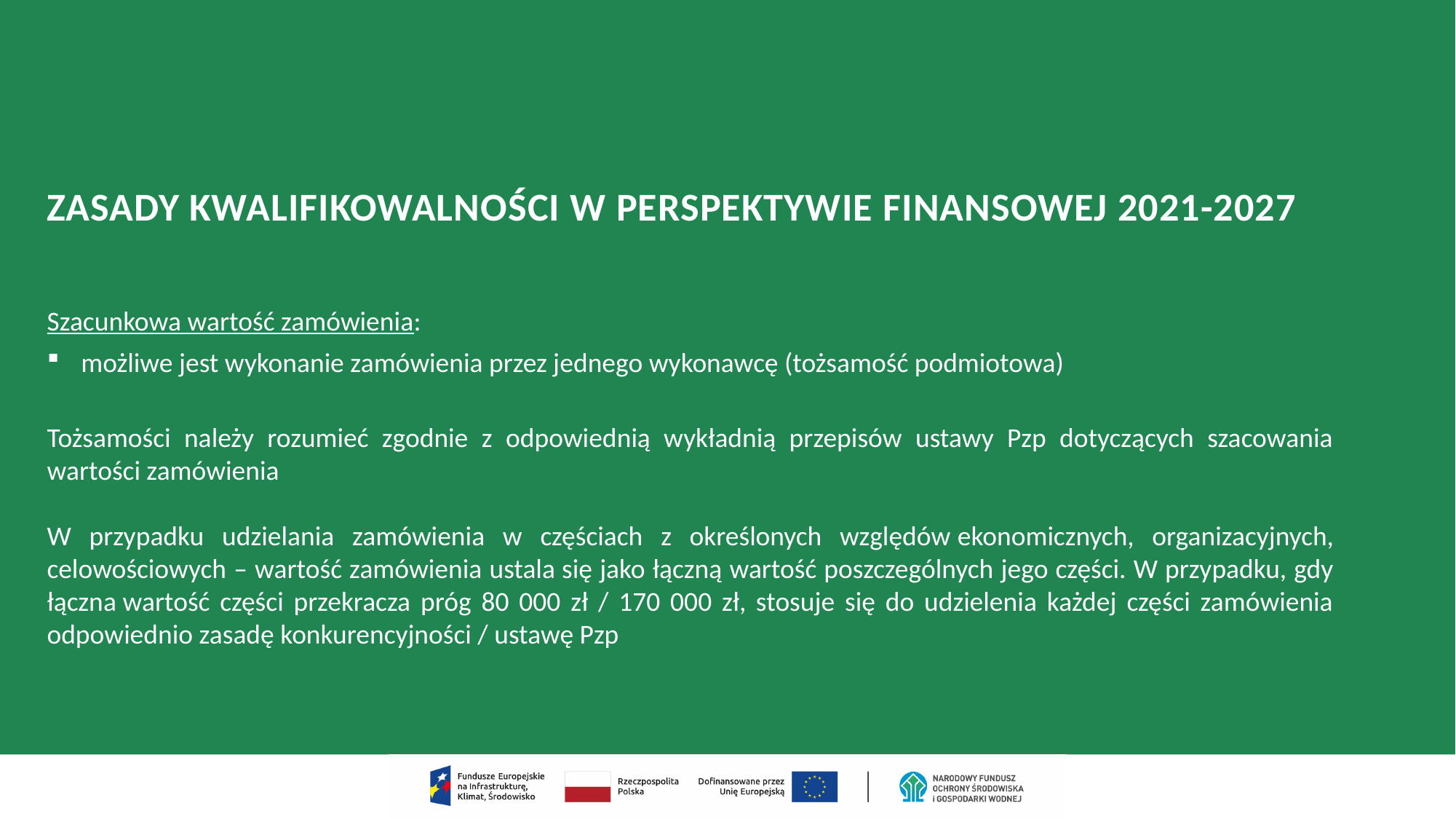

# ZASADY KWALIFIKOWALNOŚCI W PERSPEKTYWIE FINANSOWEJ 2021-2027

Szacunkowa wartość zamówienia:
możliwe jest wykonanie zamówienia przez jednego wykonawcę (tożsamość podmiotowa)

Tożsamości należy rozumieć zgodnie z odpowiednią wykładnią przepisów ustawy Pzp dotyczących szacowania wartości zamówienia

W przypadku udzielania zamówienia w częściach z określonych względów ekonomicznych, organizacyjnych, celowościowych – wartość zamówienia ustala się jako łączną wartość poszczególnych jego części. W przypadku, gdy łączna wartość części przekracza próg 80 000 zł / 170 000 zł, stosuje się do udzielenia każdej części zamówienia odpowiednio zasadę konkurencyjności / ustawę Pzp